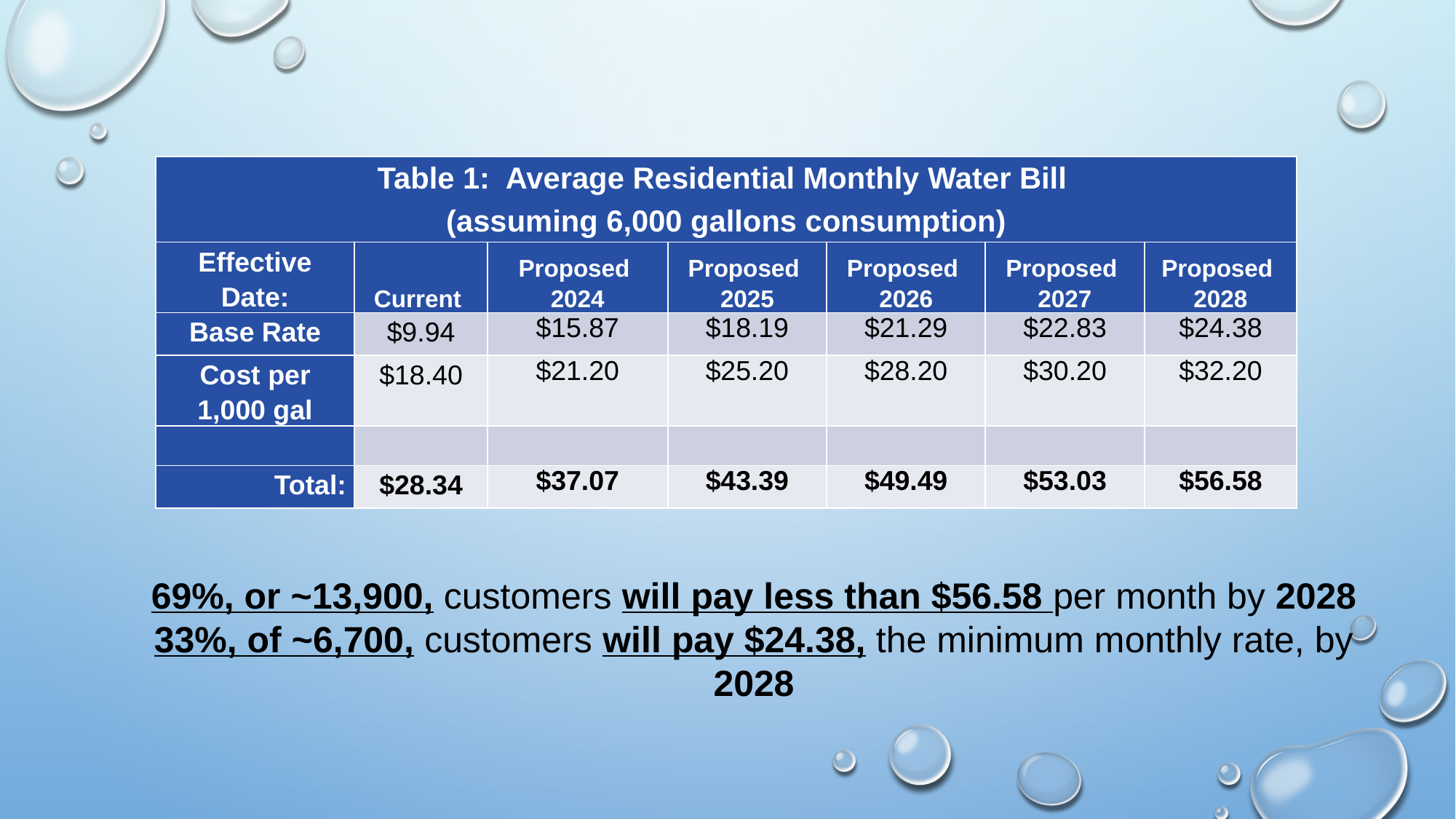

| Table 1: Average Residential Monthly Water Bill |  |  |  |  |  |  |
| --- | --- | --- | --- | --- | --- | --- |
| (assuming 6,000 gallons consumption) |  |  |  |  |  |  |
| Effective Date: | Current | Proposed 2024 | Proposed 2025 | Proposed 2026 | Proposed 2027 | Proposed 2028 |
| Base Rate | $9.94 | $15.87 | $18.19 | $21.29 | $22.83 | $24.38 |
| Cost per 1,000 gal | $18.40 | $21.20 | $25.20 | $28.20 | $30.20 | $32.20 |
|  |  |  |  |  |  |  |
| Total: | $28.34 | $37.07 | $43.39 | $49.49 | $53.03 | $56.58 |
69%, or ~13,900, customers will pay less than $56.58 per month by 2028
33%, of ~6,700, customers will pay $24.38, the minimum monthly rate, by 2028